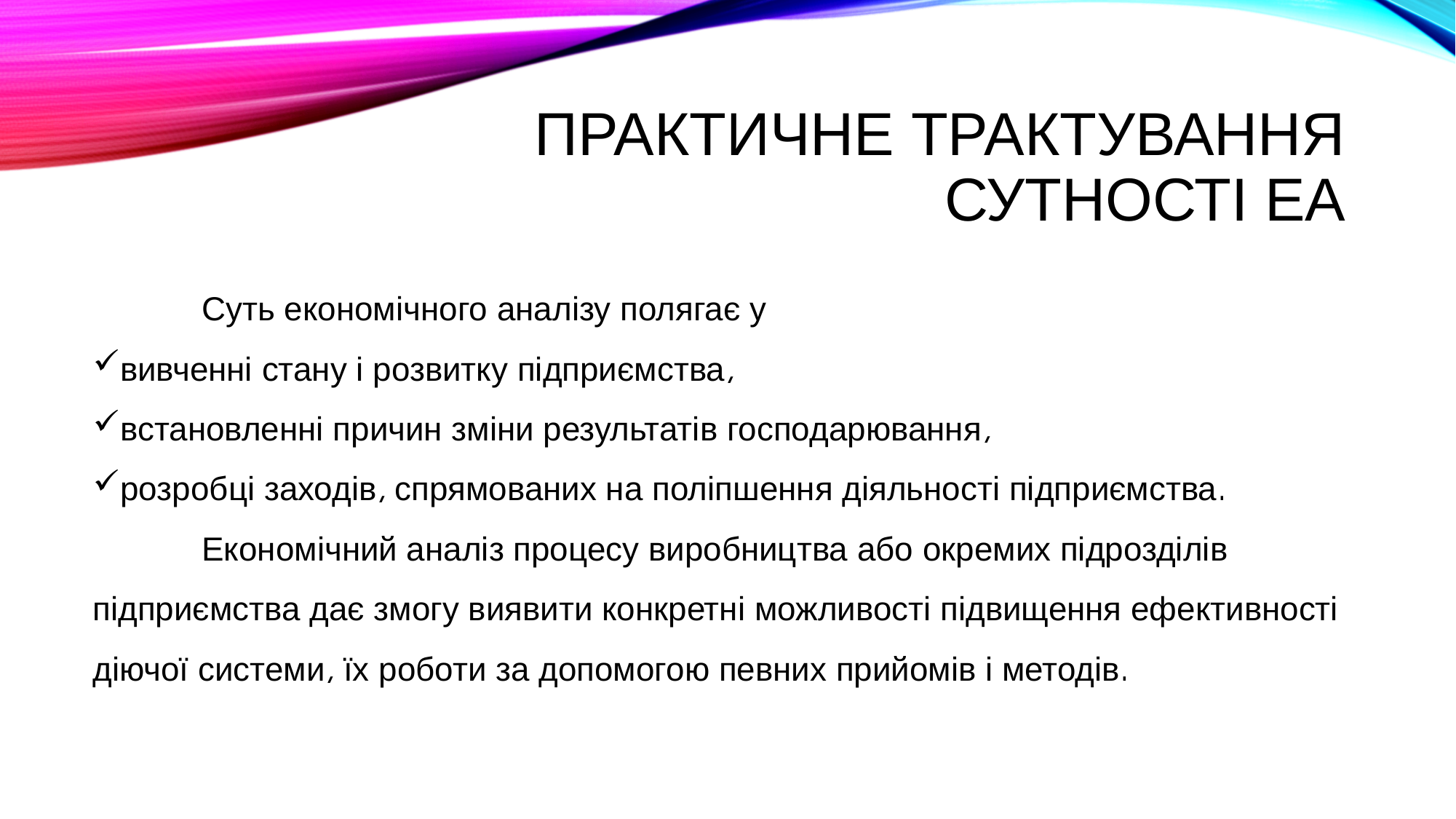

# Практичне трактування Сутності ЕА
	Суть економічного аналізу полягає у
вивченні стану і розвитку підприємства,
встановленні причин зміни результатів господарювання,
розробці заходів, спрямованих на поліпшення діяльності підприємства.
	Економічний аналіз процесу виробництва або окремих підрозділів підприємства дає змогу виявити конкретні можливості підвищення ефективності діючої системи, їх роботи за допомогою певних прийомів і методів.